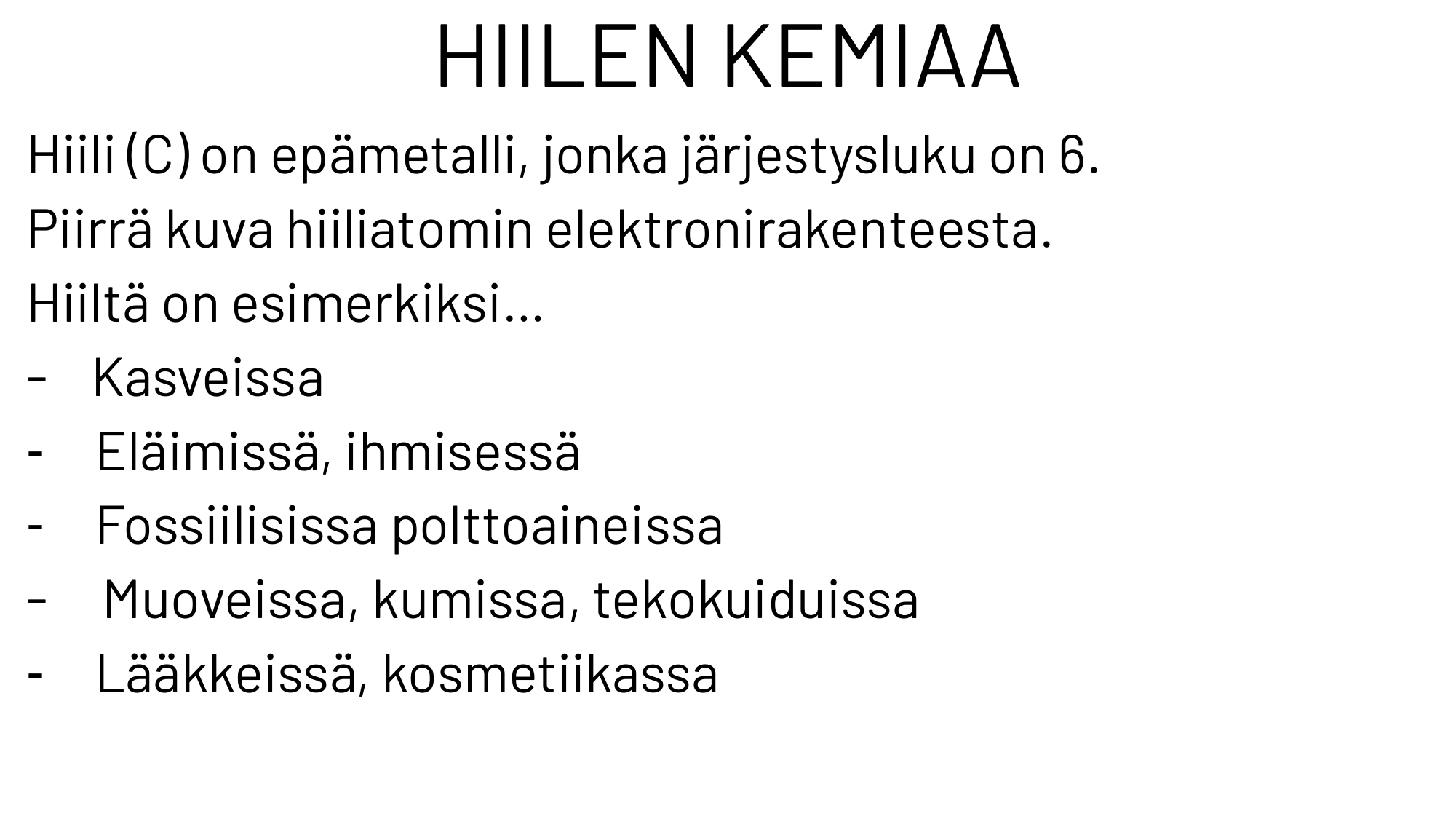

# HIILEN KEMIAA
Hiili (C) on epämetalli, jonka järjestysluku on 6.
Piirrä kuva hiiliatomin elektronirakenteesta.
Hiiltä on esimerkiksi…
-    Kasveissa
Eläimissä, ihmisessä
Fossiilisissa polttoaineissa
-     Muoveissa, kumissa, tekokuiduissa
Lääkkeissä, kosmetiikassa